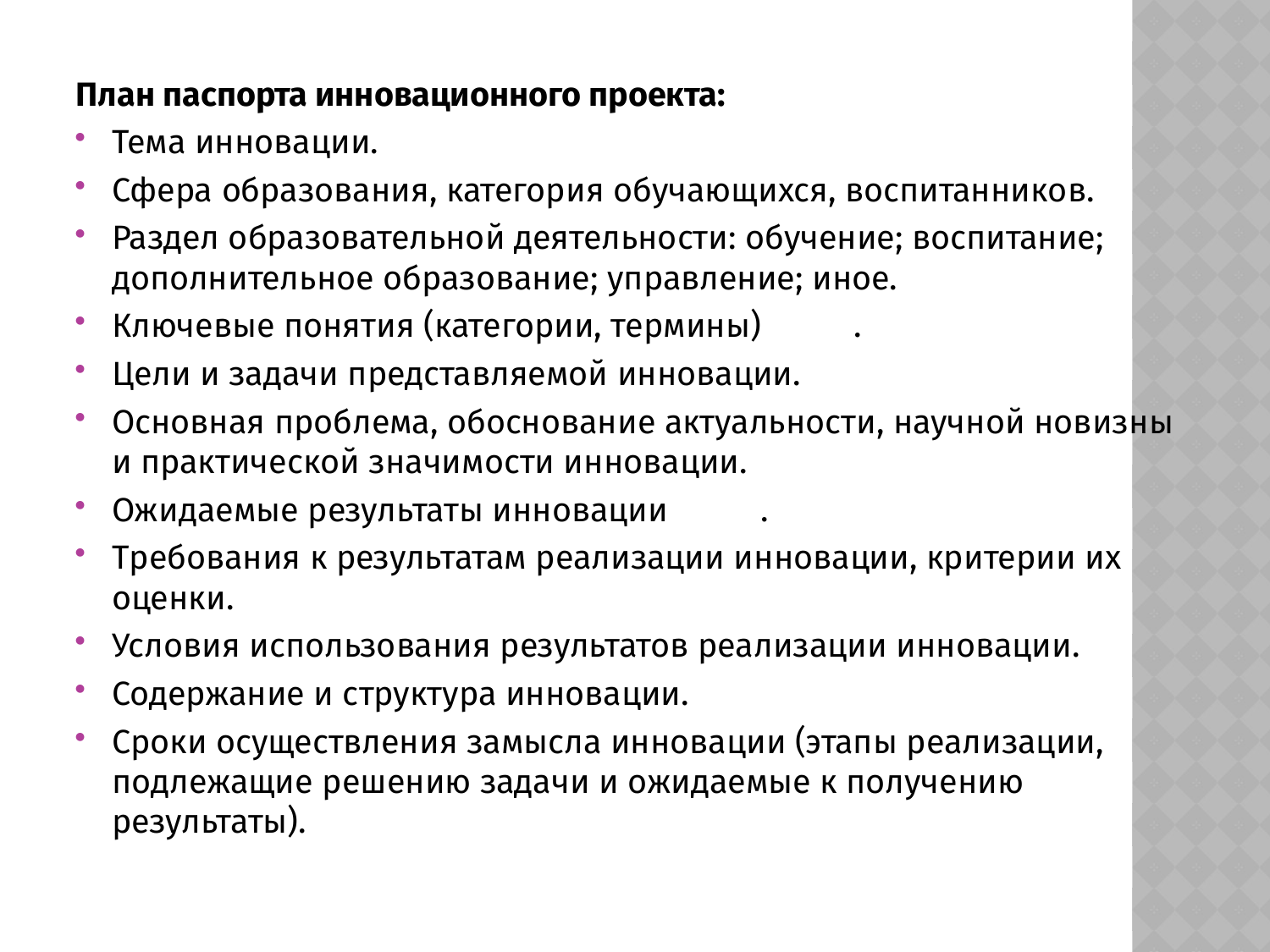

План паспорта инновационного проекта:
Тема инновации.
Сфера образования, категория обучающихся, воспитанников.
Раздел образовательной деятельности: обучение; воспитание; дополнительное образование; управление; иное.
Ключевые понятия (категории, термины)	.
Цели и задачи представляемой инновации.
Основная проблема, обоснование актуальности, научной новизны и практической значимости инновации.
Ожидаемые результаты инновации	.
Требования к результатам реализации инновации, критерии их оценки.
Условия использования результатов реализации инновации.
Содержание и структура инновации.
Сроки осуществления замысла инновации (этапы реализации, подлежащие решению задачи и ожидаемые к получению результаты).